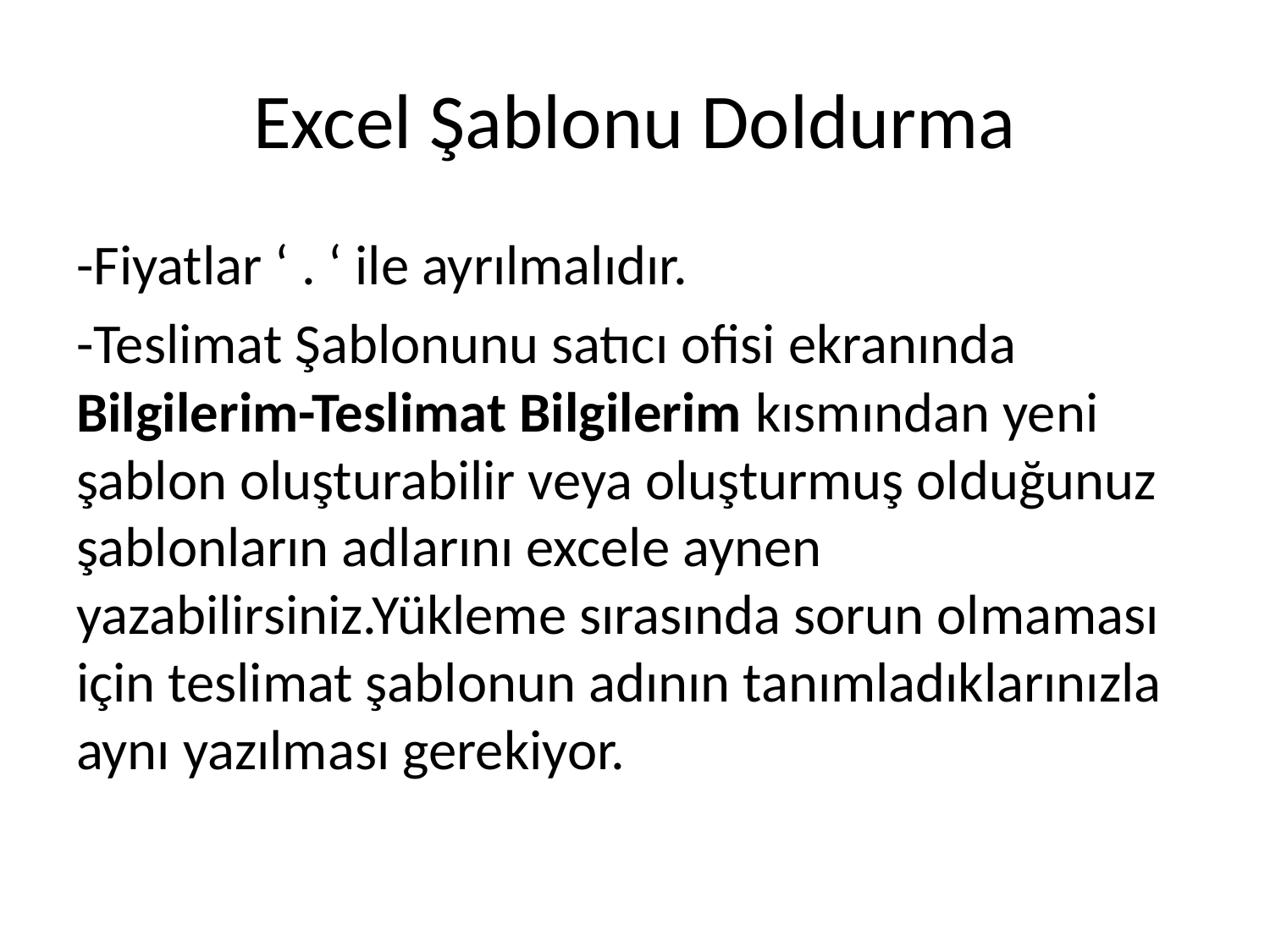

# Excel Şablonu Doldurma
-Fiyatlar ‘ . ‘ ile ayrılmalıdır.
-Teslimat Şablonunu satıcı ofisi ekranında Bilgilerim-Teslimat Bilgilerim kısmından yeni şablon oluşturabilir veya oluşturmuş olduğunuz şablonların adlarını excele aynen yazabilirsiniz.Yükleme sırasında sorun olmaması için teslimat şablonun adının tanımladıklarınızla aynı yazılması gerekiyor.